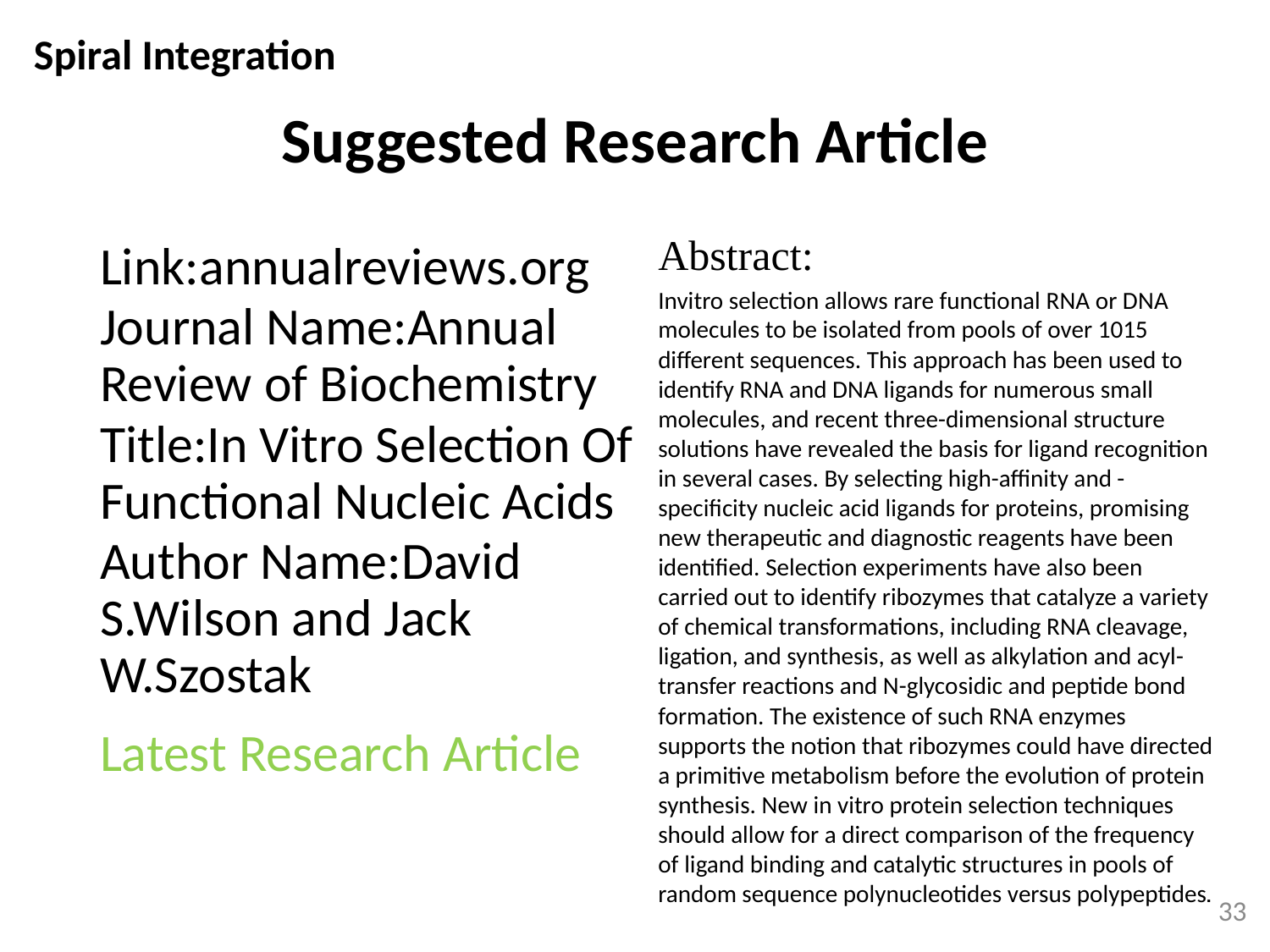

Spiral Integration
# Suggested Research Article
Abstract:
Invitro selection allows rare functional RNA or DNA molecules to be isolated from pools of over 1015 different sequences. This approach has been used to identify RNA and DNA ligands for numerous small molecules, and recent three-dimensional structure solutions have revealed the basis for ligand recognition in several cases. By selecting high-affinity and -specificity nucleic acid ligands for proteins, promising new therapeutic and diagnostic reagents have been identified. Selection experiments have also been carried out to identify ribozymes that catalyze a variety of chemical transformations, including RNA cleavage, ligation, and synthesis, as well as alkylation and acyl-transfer reactions and N-glycosidic and peptide bond formation. The existence of such RNA enzymes supports the notion that ribozymes could have directed a primitive metabolism before the evolution of protein synthesis. New in vitro protein selection techniques should allow for a direct comparison of the frequency of ligand binding and catalytic structures in pools of random sequence polynucleotides versus polypeptides.

Link:annualreviews.org
Journal Name:Annual Review of Biochemistry
Title:In Vitro Selection Of Functional Nucleic Acids
Author Name:David S.Wilson and Jack W.Szostak

Latest Research Article

33